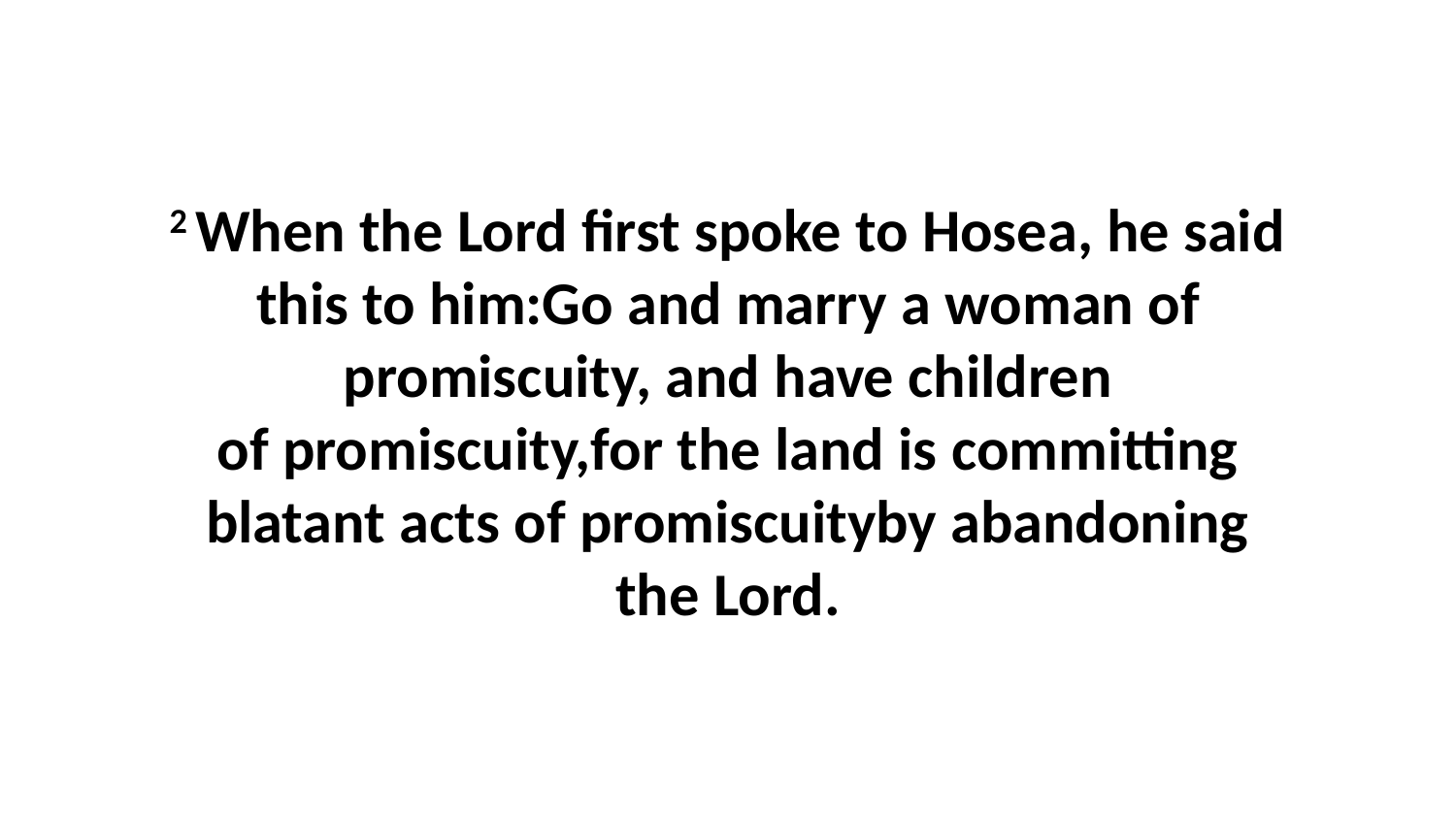

2 When the Lord first spoke to Hosea, he said this to him:Go and marry a woman of promiscuity, and have children of promiscuity,for the land is committing blatant acts of promiscuityby abandoning the Lord.